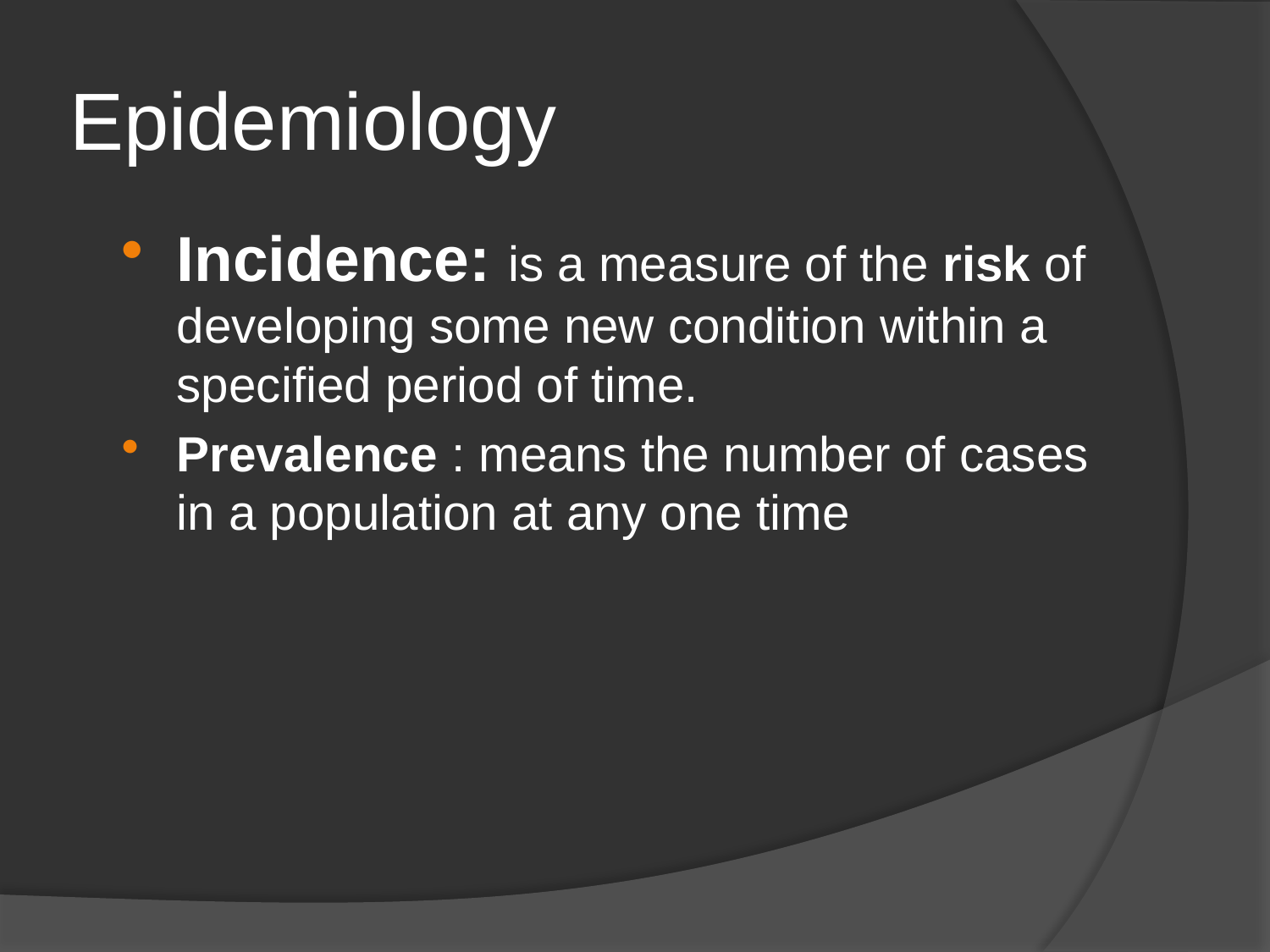

# Epidemiology
Incidence: is a measure of the risk of developing some new condition within a specified period of time.
Prevalence : means the number of cases in a population at any one time